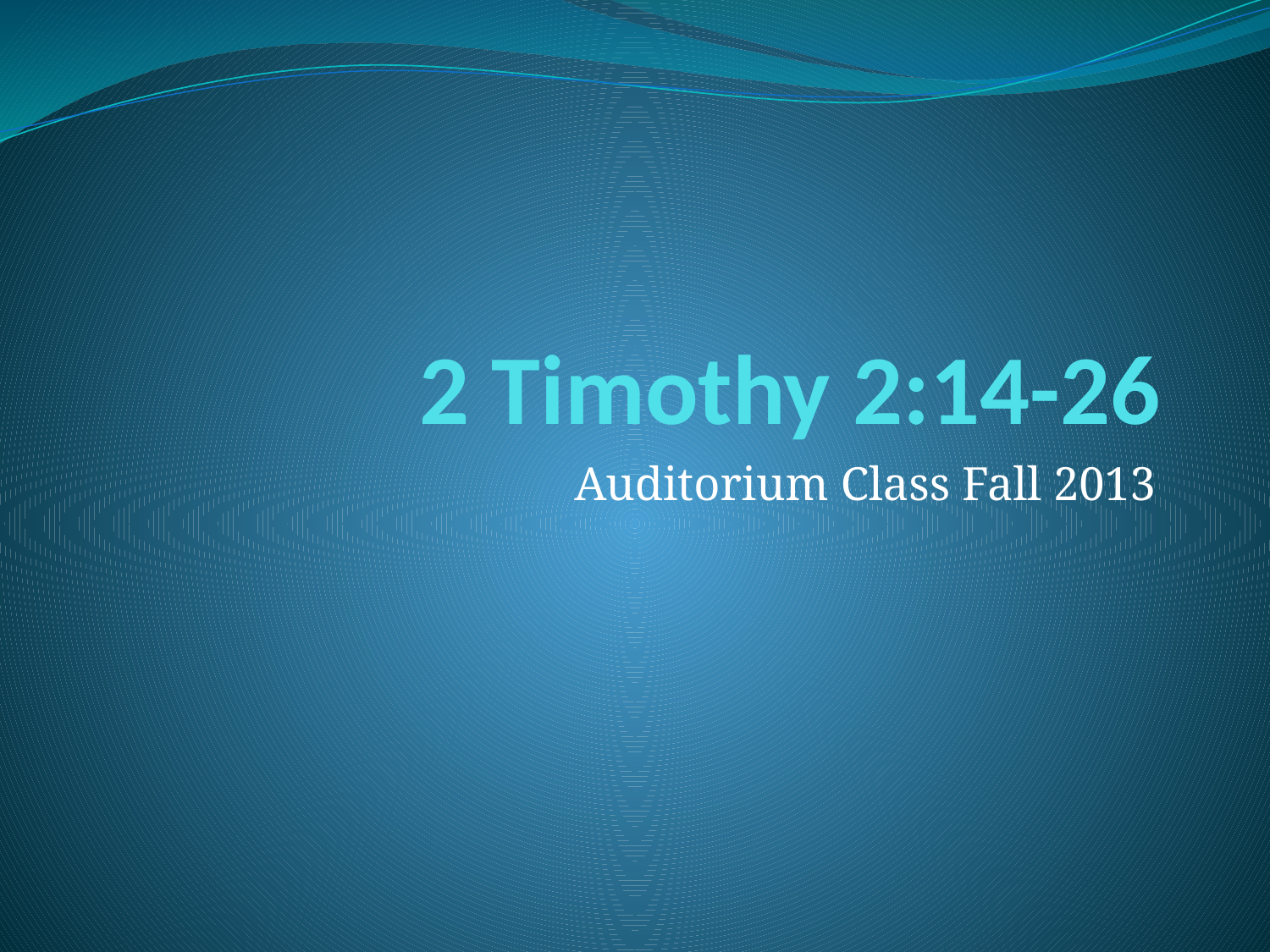

# 2 Timothy 2:14-26
Auditorium Class Fall 2013